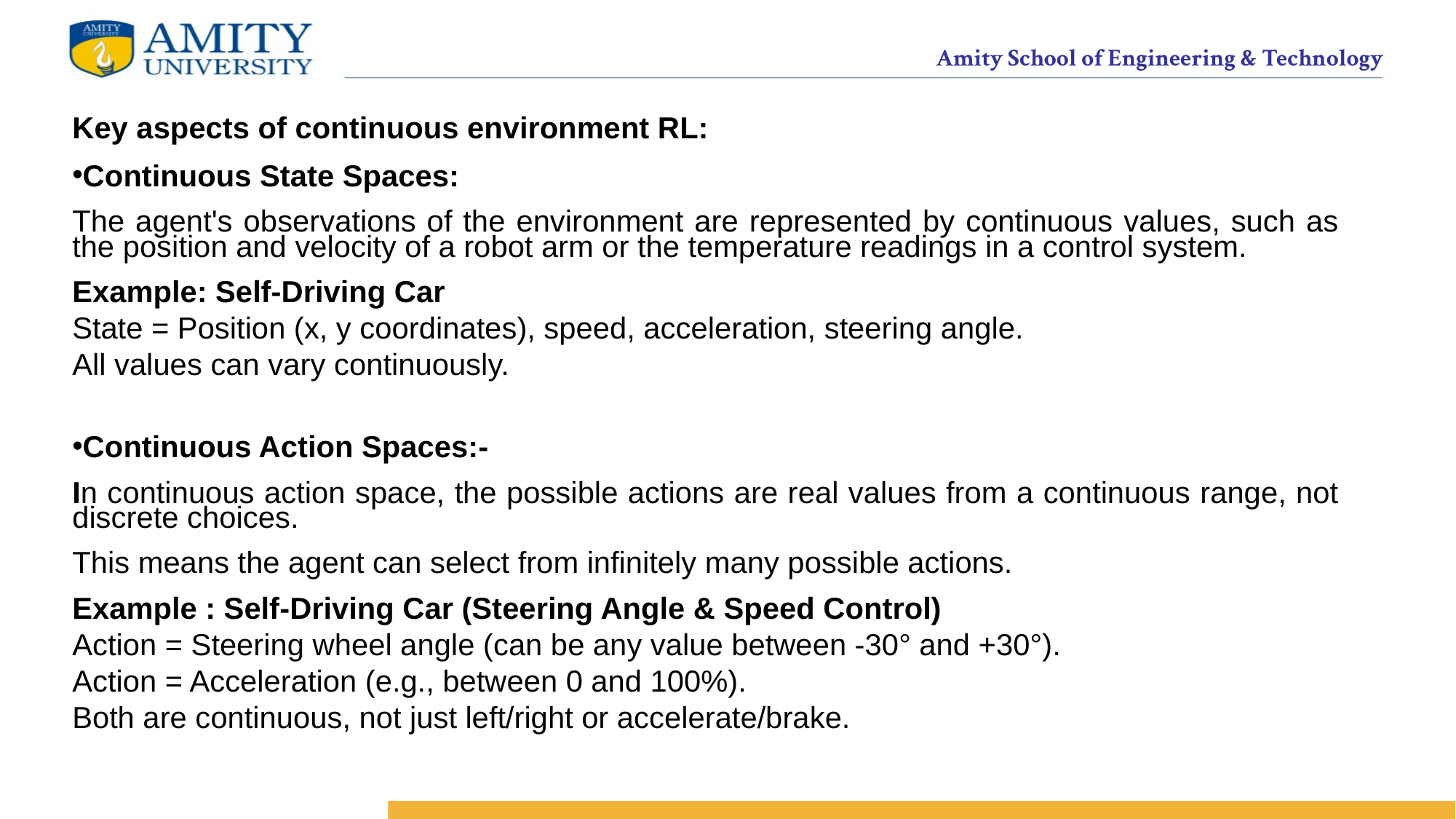

Key aspects of continuous environment RL:
Continuous State Spaces:
The agent's observations of the environment are represented by continuous values, such as the position and velocity of a robot arm or the temperature readings in a control system.
Example: Self-Driving Car
State = Position (x, y coordinates), speed, acceleration, steering angle.
All values can vary continuously.

Continuous Action Spaces:-
In continuous action space, the possible actions are real values from a continuous range, not discrete choices.
This means the agent can select from infinitely many possible actions.
Example : Self-Driving Car (Steering Angle & Speed Control)
Action = Steering wheel angle (can be any value between -30° and +30°).
Action = Acceleration (e.g., between 0 and 100%).
Both are continuous, not just left/right or accelerate/brake.